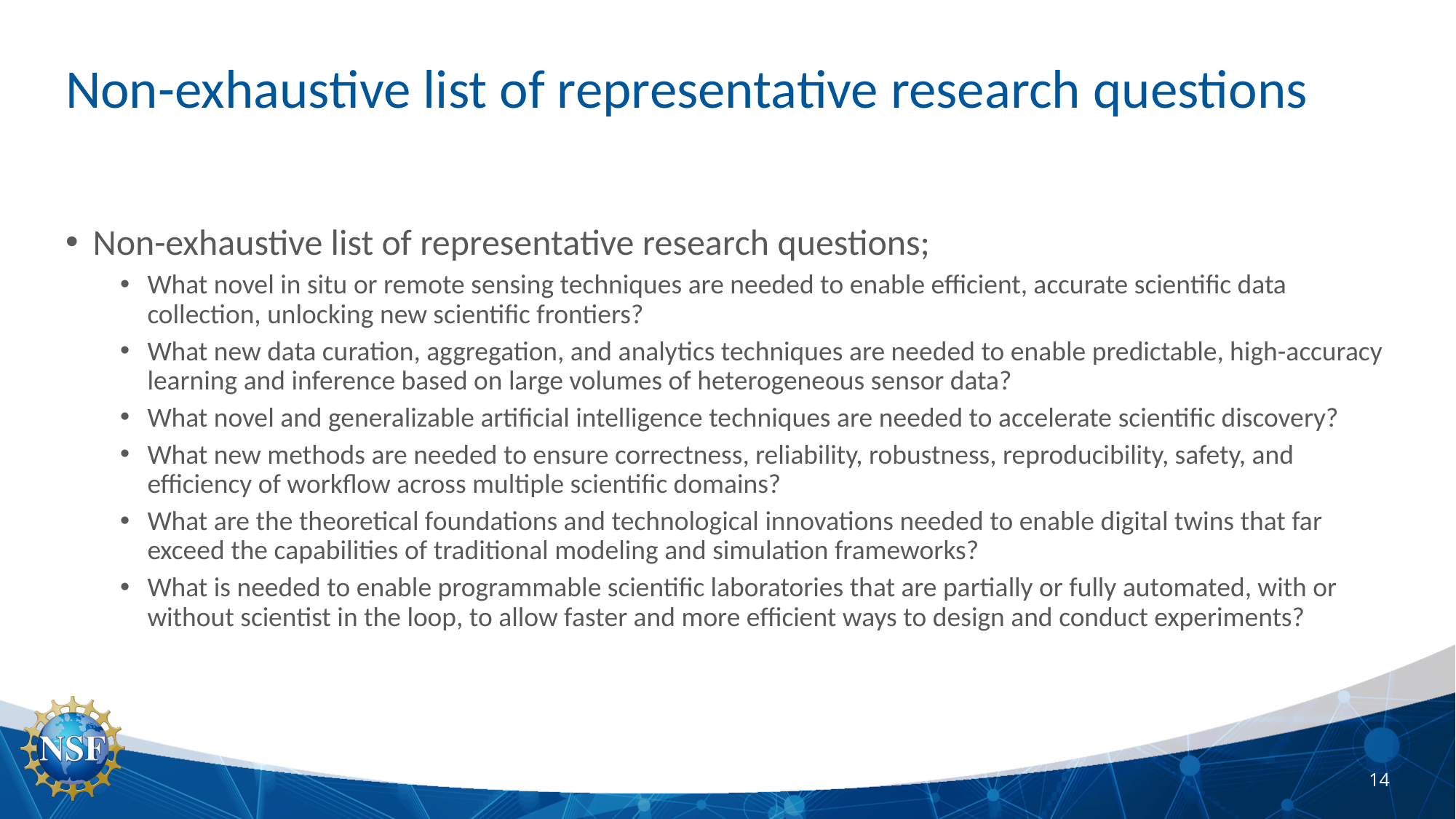

# Non-exhaustive list of representative research questions
Non-exhaustive list of representative research questions;
What novel in situ or remote sensing techniques are needed to enable efficient, accurate scientific data collection, unlocking new scientific frontiers?
What new data curation, aggregation, and analytics techniques are needed to enable predictable, high-accuracy learning and inference based on large volumes of heterogeneous sensor data?
What novel and generalizable artificial intelligence techniques are needed to accelerate scientific discovery?
What new methods are needed to ensure correctness, reliability, robustness, reproducibility, safety, and efficiency of workflow across multiple scientific domains?
What are the theoretical foundations and technological innovations needed to enable digital twins that far exceed the capabilities of traditional modeling and simulation frameworks?
What is needed to enable programmable scientific laboratories that are partially or fully automated, with or without scientist in the loop, to allow faster and more efficient ways to design and conduct experiments?
14